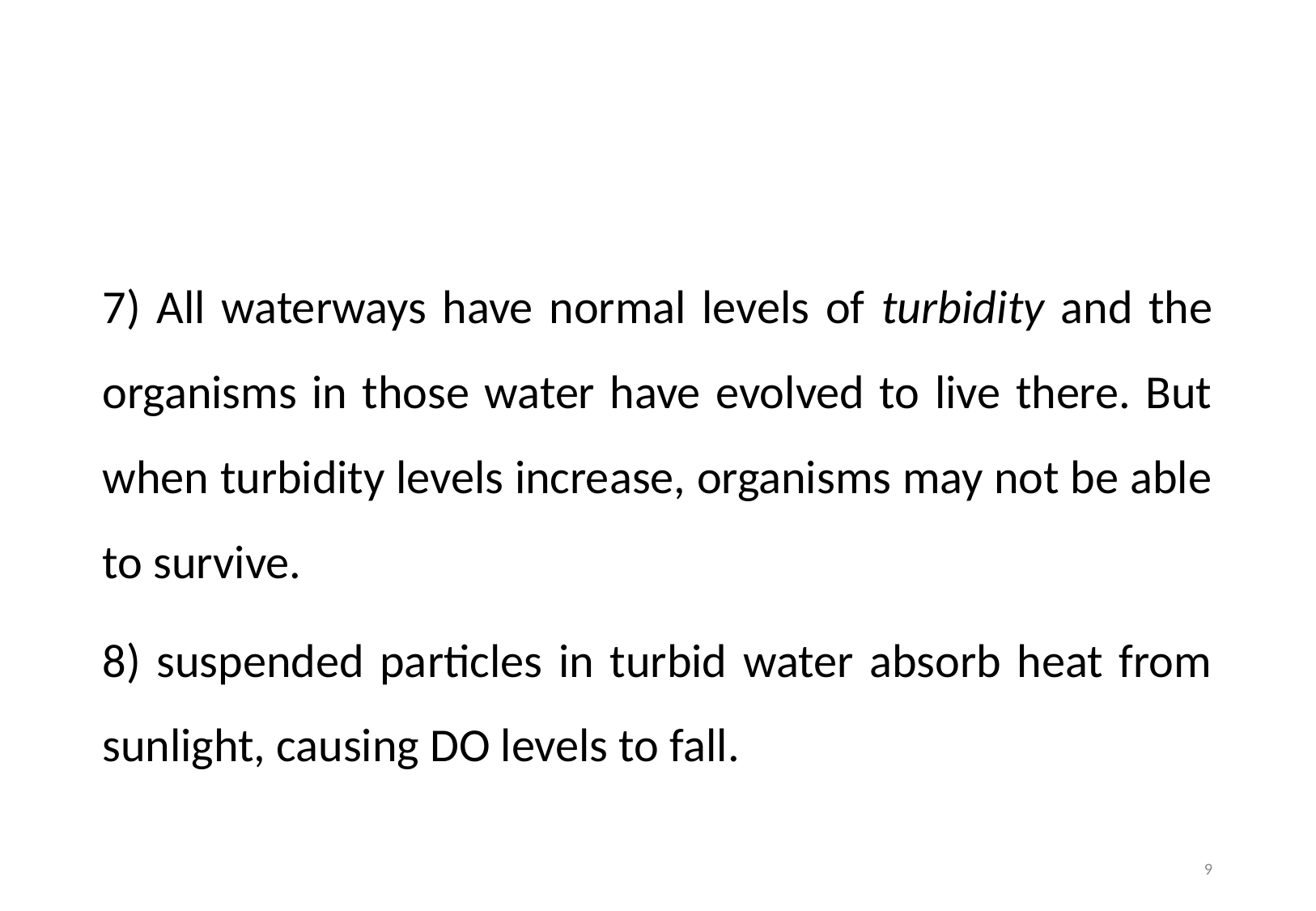

#
7) All waterways have normal levels of turbidity and the organisms in those water have evolved to live there. But when turbidity levels increase, organisms may not be able to survive.
8) suspended particles in turbid water absorb heat from sunlight, causing DO levels to fall.

9